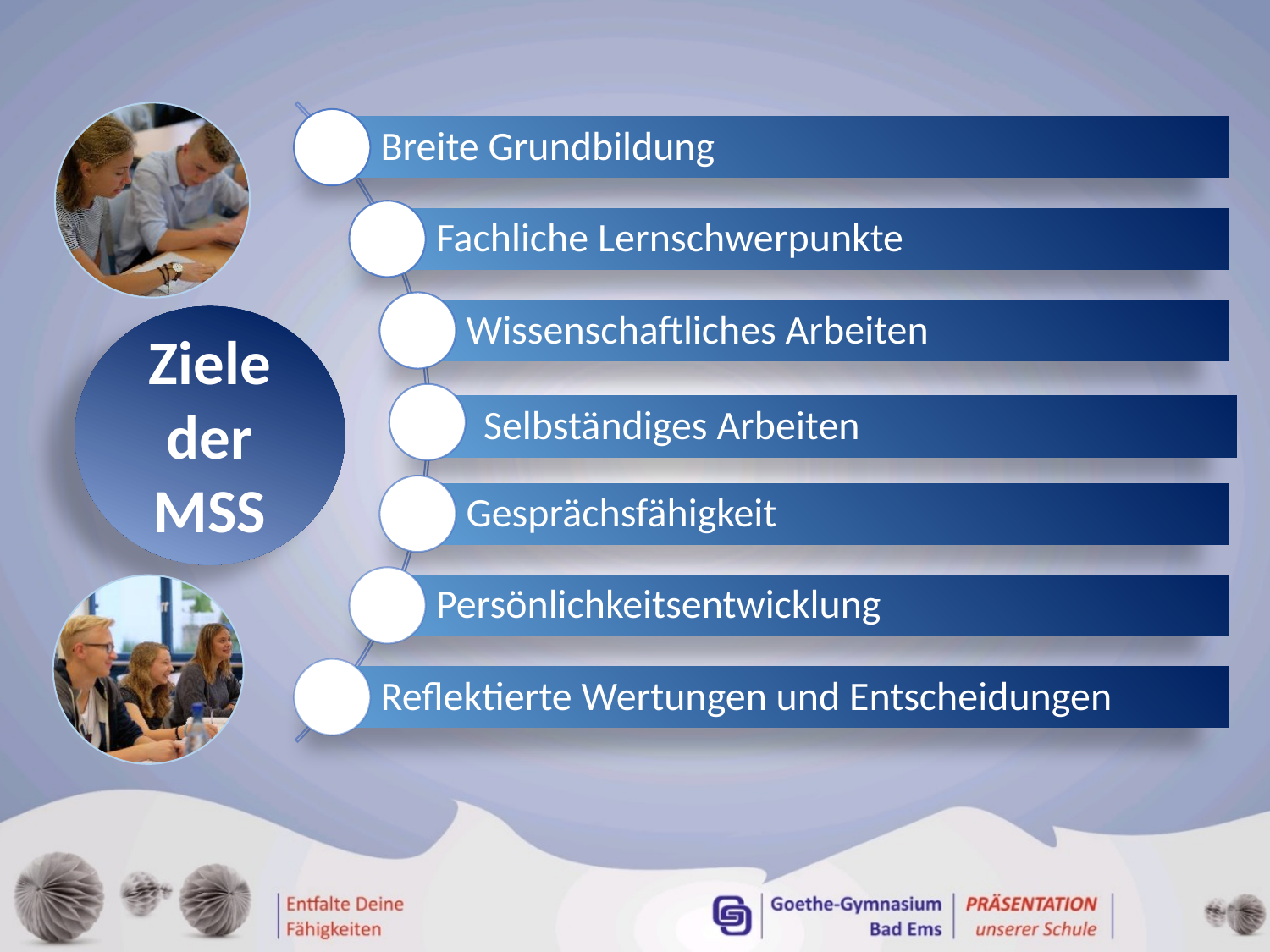

Breite Grundbildung
Fachliche Lernschwerpunkte
Wissenschaftliches Arbeiten
Selbständiges Arbeiten
Gesprächsfähigkeit
Persönlichkeitsentwicklung
Reflektierte Wertungen und Entscheidungen

Ziele der MSS